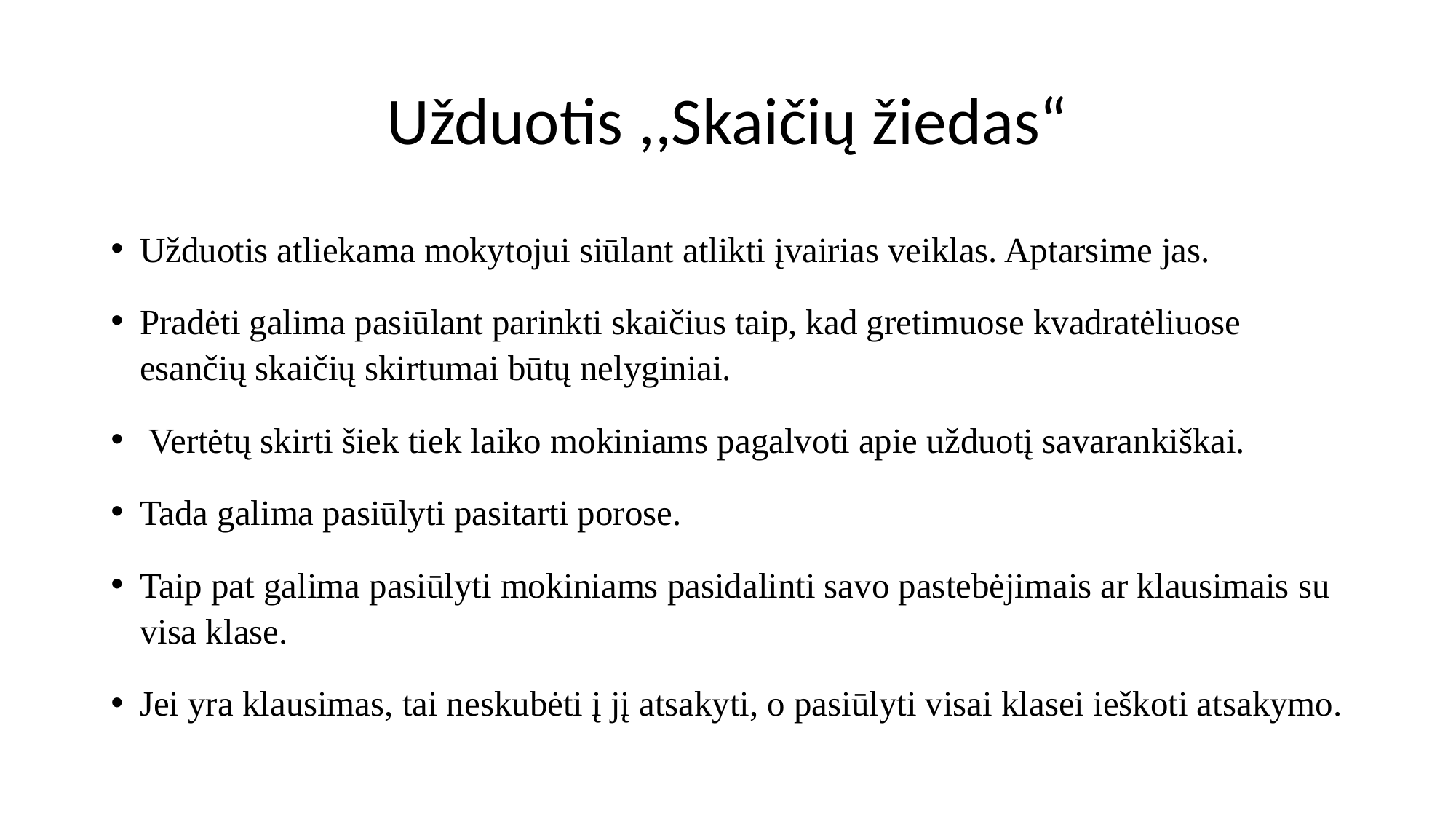

# Užduotis ,,Skaičių žiedas“
Užduotis atliekama mokytojui siūlant atlikti įvairias veiklas. Aptarsime jas.
Pradėti galima pasiūlant parinkti skaičius taip, kad gretimuose kvadratėliuose esančių skaičių skirtumai būtų nelyginiai.
 Vertėtų skirti šiek tiek laiko mokiniams pagalvoti apie užduotį savarankiškai.
Tada galima pasiūlyti pasitarti porose.
Taip pat galima pasiūlyti mokiniams pasidalinti savo pastebėjimais ar klausimais su visa klase.
Jei yra klausimas, tai neskubėti į jį atsakyti, o pasiūlyti visai klasei ieškoti atsakymo.